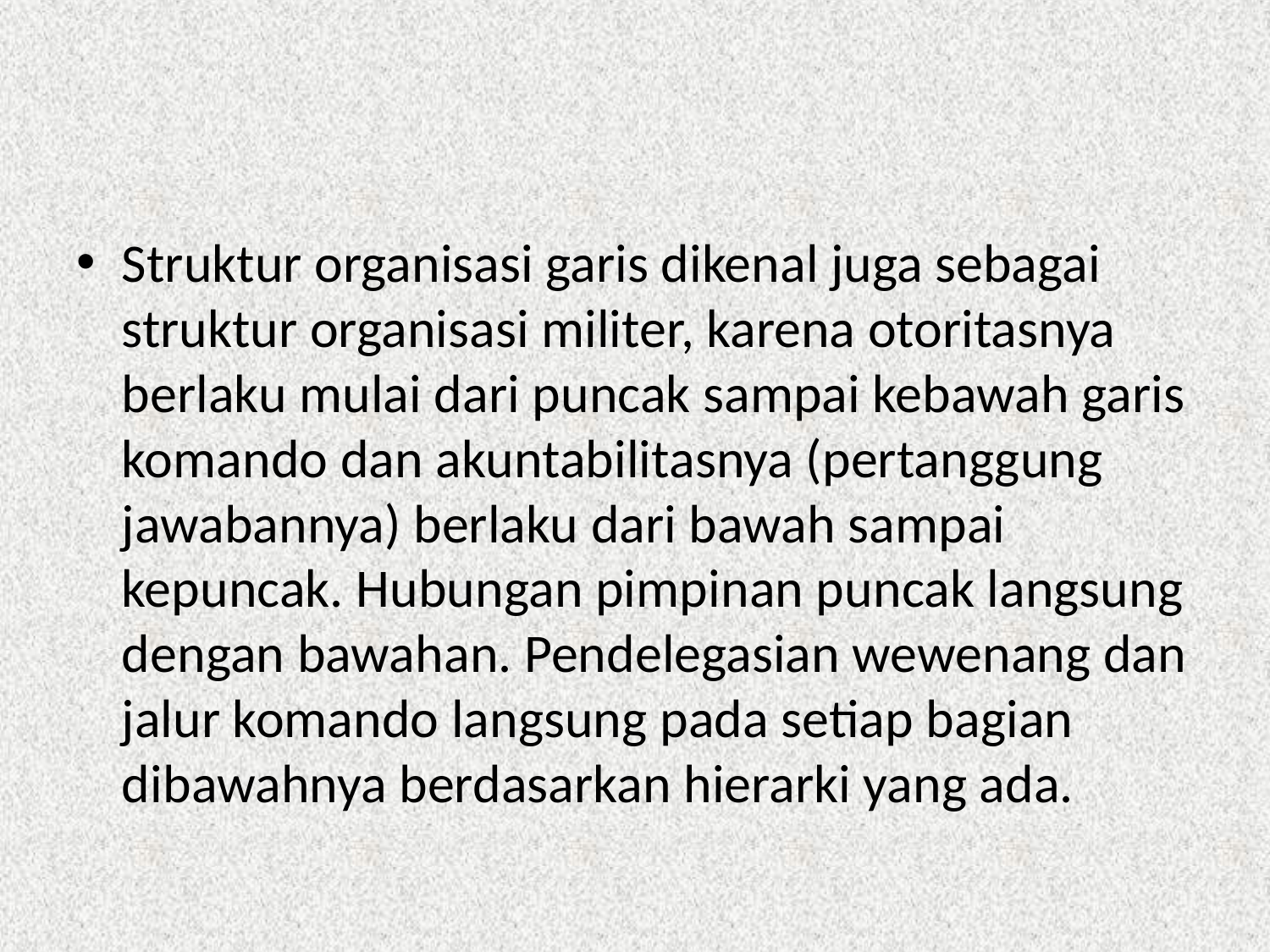

#
Struktur organisasi garis dikenal juga sebagai struktur organisasi militer, karena otoritasnya berlaku mulai dari puncak sampai kebawah garis komando dan akuntabilitasnya (pertanggung jawabannya) berlaku dari bawah sampai kepuncak. Hubungan pimpinan puncak langsung dengan bawahan. Pendelegasian wewenang dan jalur komando langsung pada setiap bagian  dibawahnya berdasarkan hierarki yang ada.